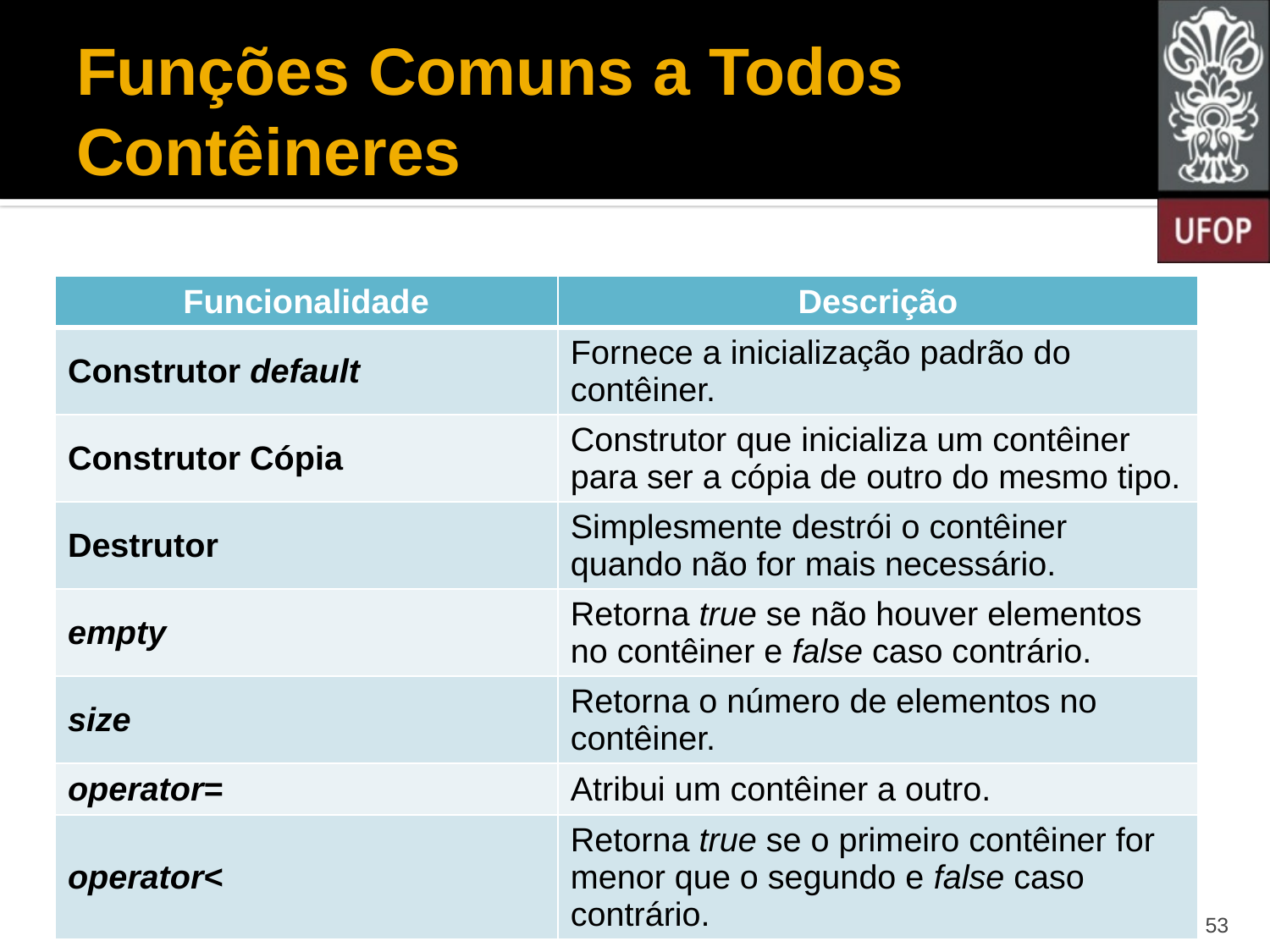

# Funções Comuns a Todos Contêineres
| Funcionalidade | Descrição |
| --- | --- |
| Construtor default | Fornece a inicialização padrão do contêiner. |
| Construtor Cópia | Construtor que inicializa um contêiner para ser a cópia de outro do mesmo tipo. |
| Destrutor | Simplesmente destrói o contêiner quando não for mais necessário. |
| empty | Retorna true se não houver elementos no contêiner e false caso contrário. |
| size | Retorna o número de elementos no contêiner. |
| operator= | Atribui um contêiner a outro. |
| operator< | Retorna true se o primeiro contêiner for menor que o segundo e false caso contrário. |
53